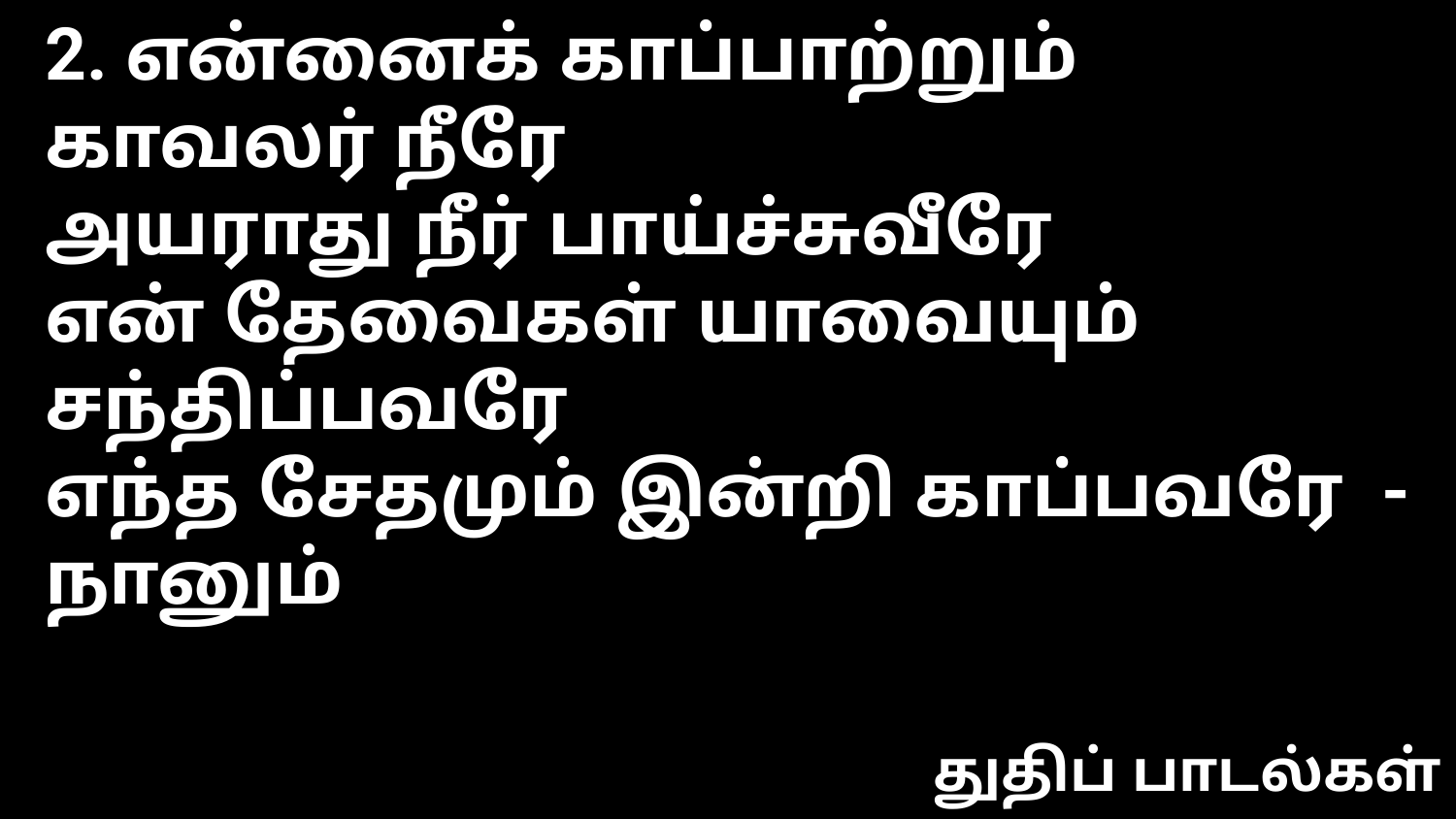

2. என்னைக் காப்பாற்றும் காவலர் நீரே
அயராது நீர் பாய்ச்சுவீரே
என் தேவைகள் யாவையும் சந்திப்பவரே
எந்த சேதமும் இன்றி காப்பவரே  - நானும்

துதிப் பாடல்கள்